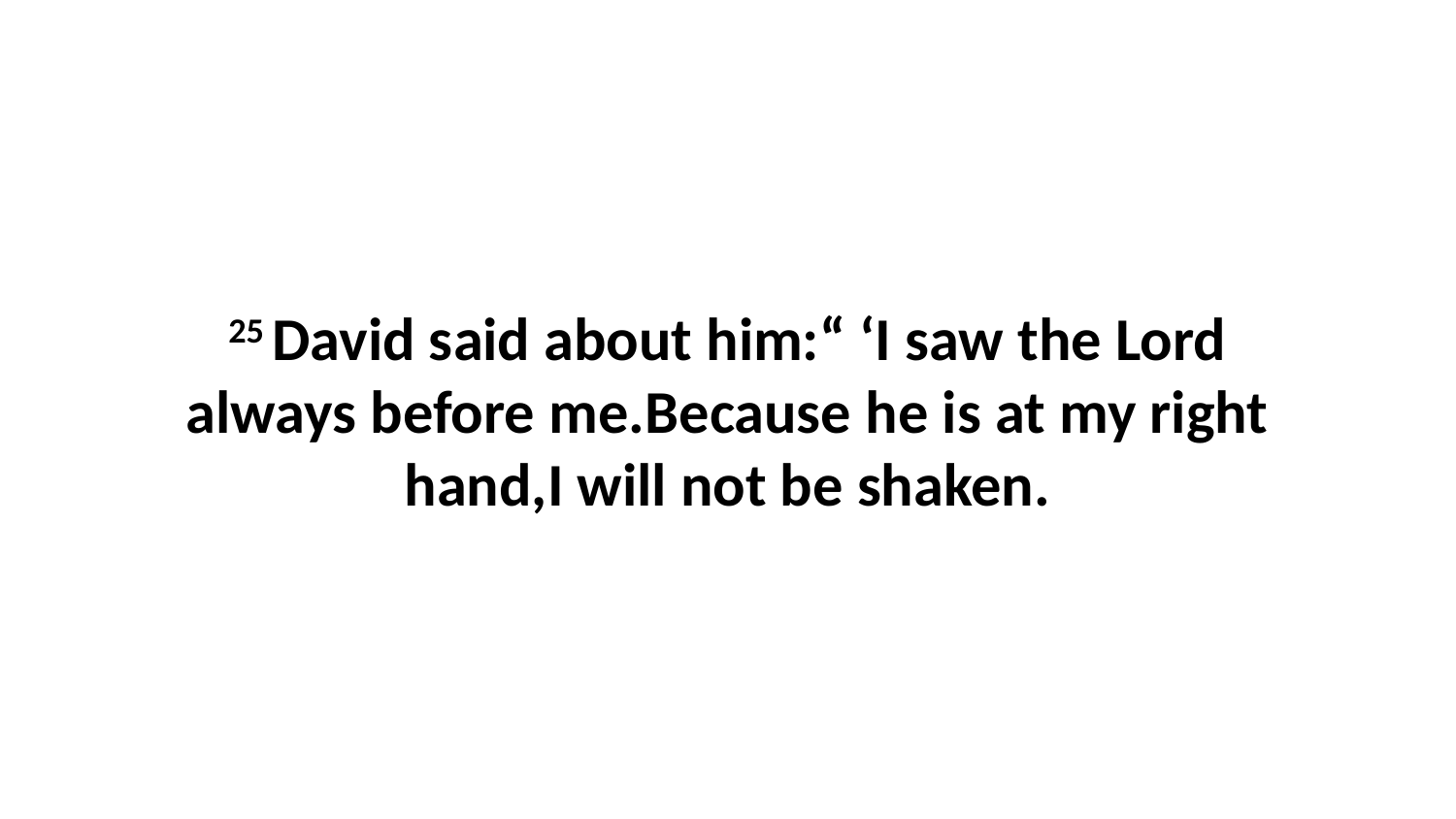

25 David said about him:“ ‘I saw the Lord always before me.Because he is at my right hand,I will not be shaken.